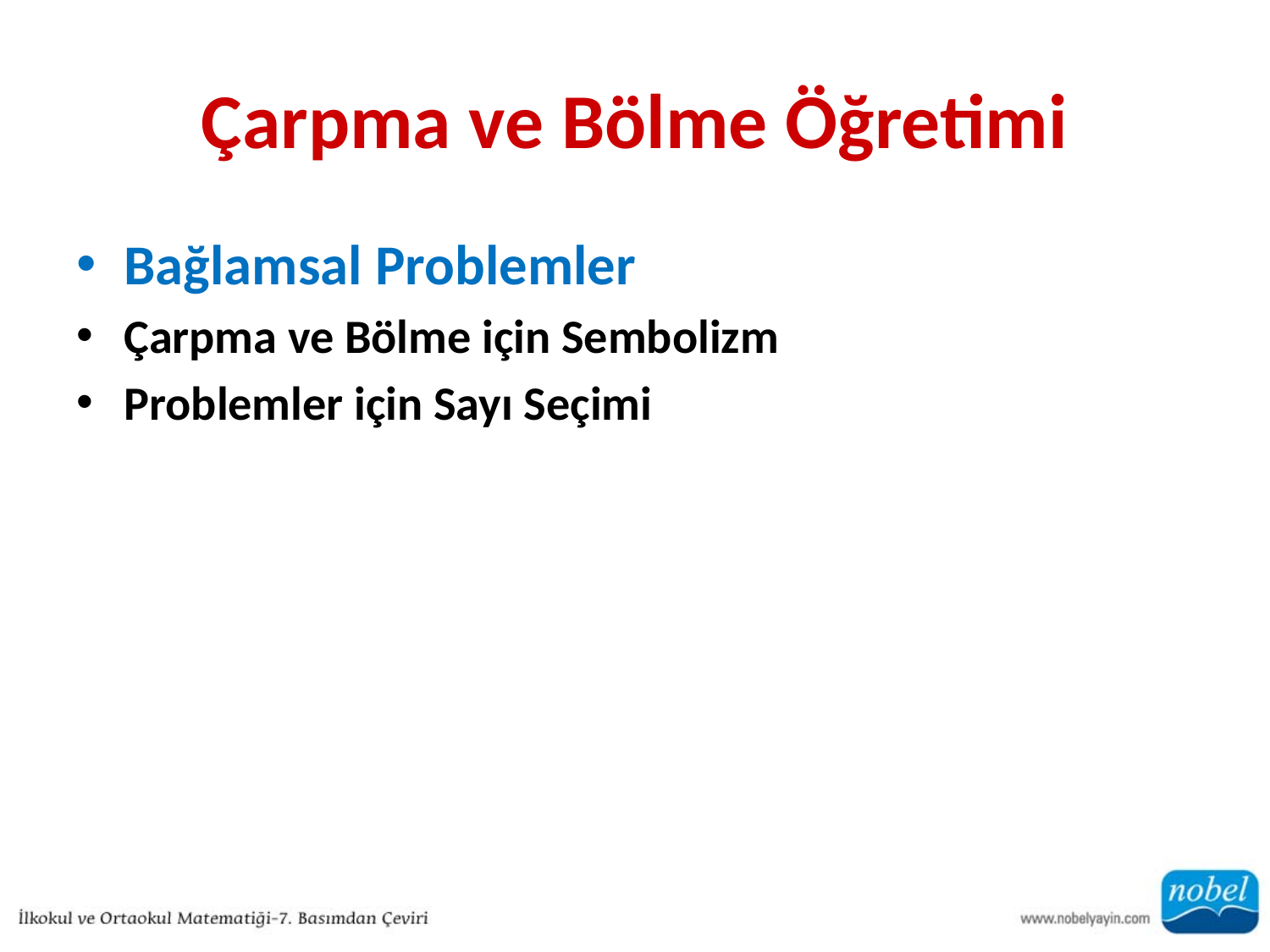

# Çarpma ve Bölme Öğretimi
Bağlamsal Problemler
Çarpma ve Bölme için Sembolizm
Problemler için Sayı Seçimi